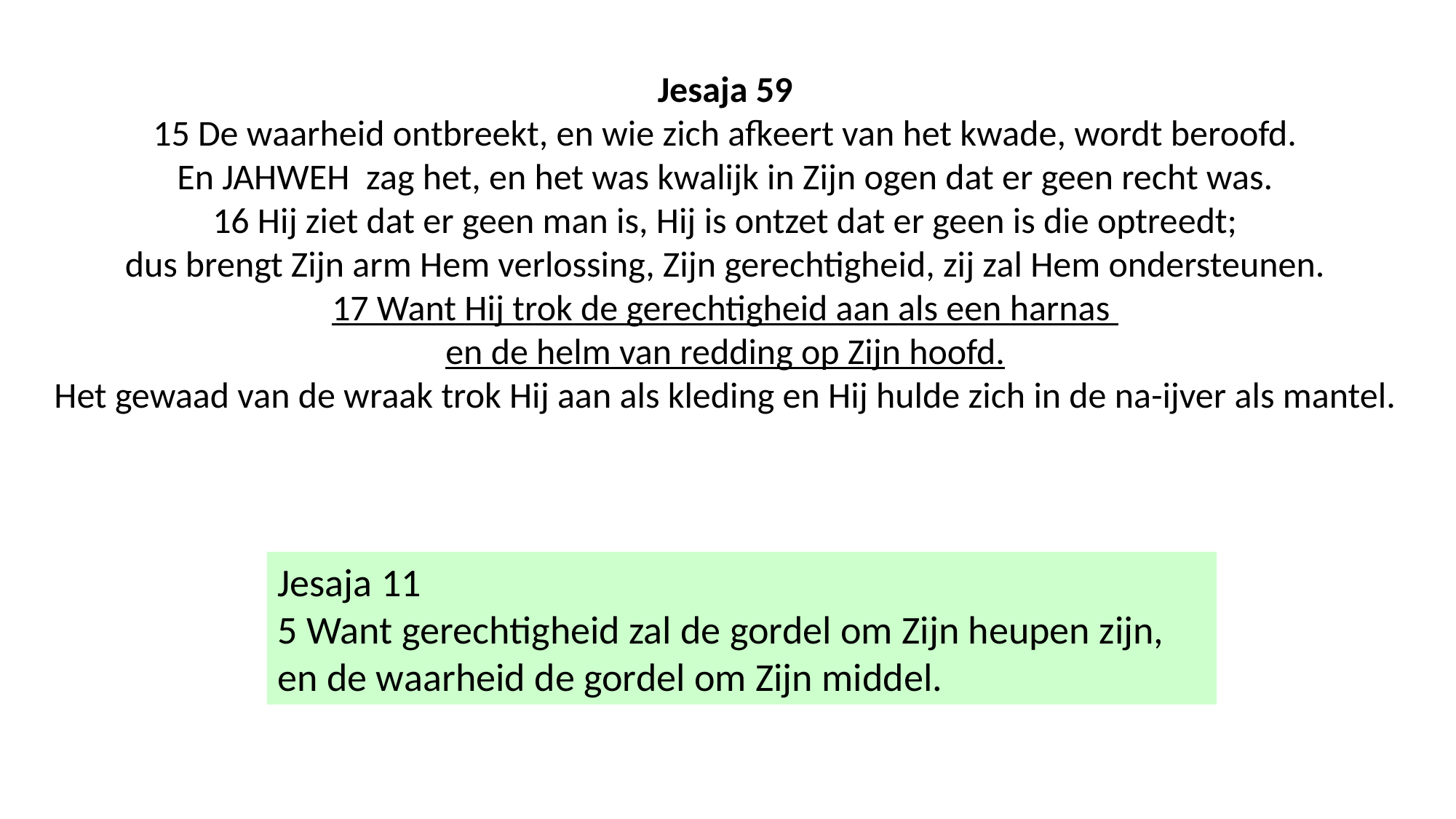

Jesaja 59
15 De waarheid ontbreekt, en wie zich afkeert van het kwade, wordt beroofd.
En JAHWEH  zag het, en het was kwalijk in Zijn ogen dat er geen recht was.
16 Hij ziet dat er geen man is, Hij is ontzet dat er geen is die optreedt;
dus brengt Zijn arm Hem verlossing, Zijn gerechtigheid, zij zal Hem ondersteunen.
17 Want Hij trok de gerechtigheid aan als een harnas
en de helm van redding op Zijn hoofd.
Het gewaad van de wraak trok Hij aan als kleding en Hij hulde zich in de na-ijver als mantel.
Jesaja 11
5 Want gerechtigheid zal de gordel om Zijn heupen zijn,
en de waarheid de gordel om Zijn middel.